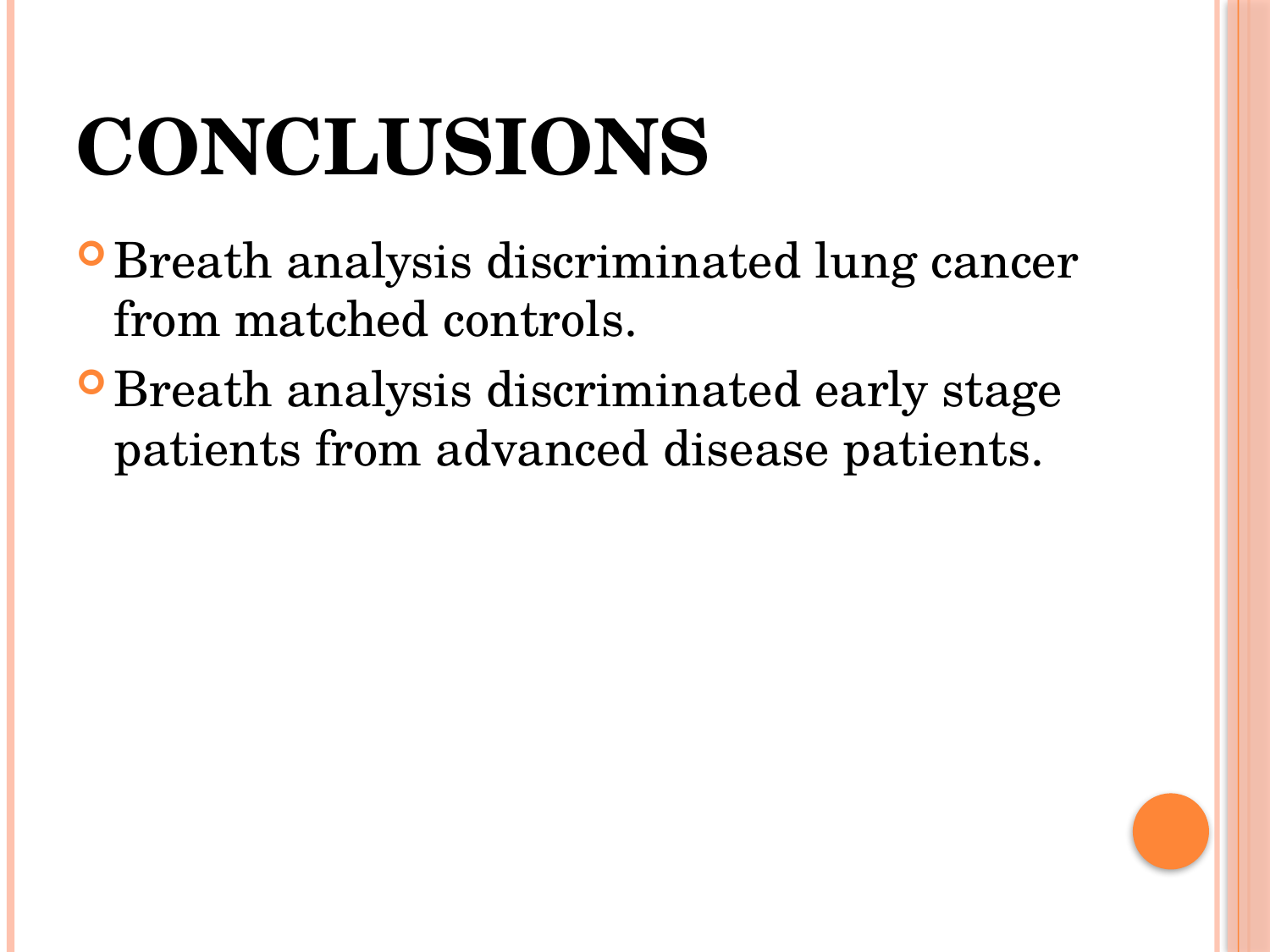

# Conclusions
Breath analysis discriminated lung cancer from matched controls.
Breath analysis discriminated early stage patients from advanced disease patients.